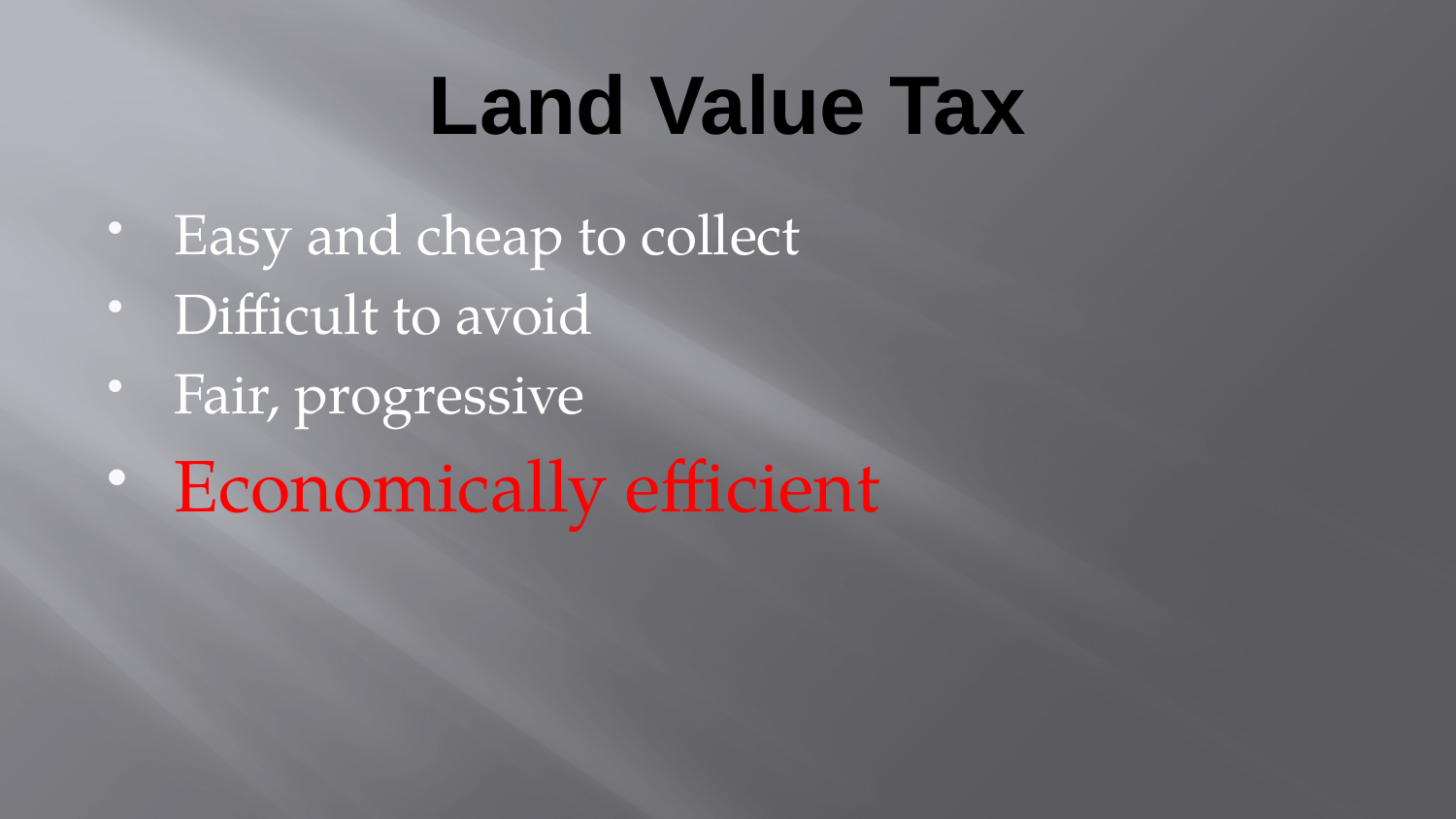

# Land Value Tax
Easy and cheap to collect
Difficult to avoid
Fair, progressive
Economically efficient